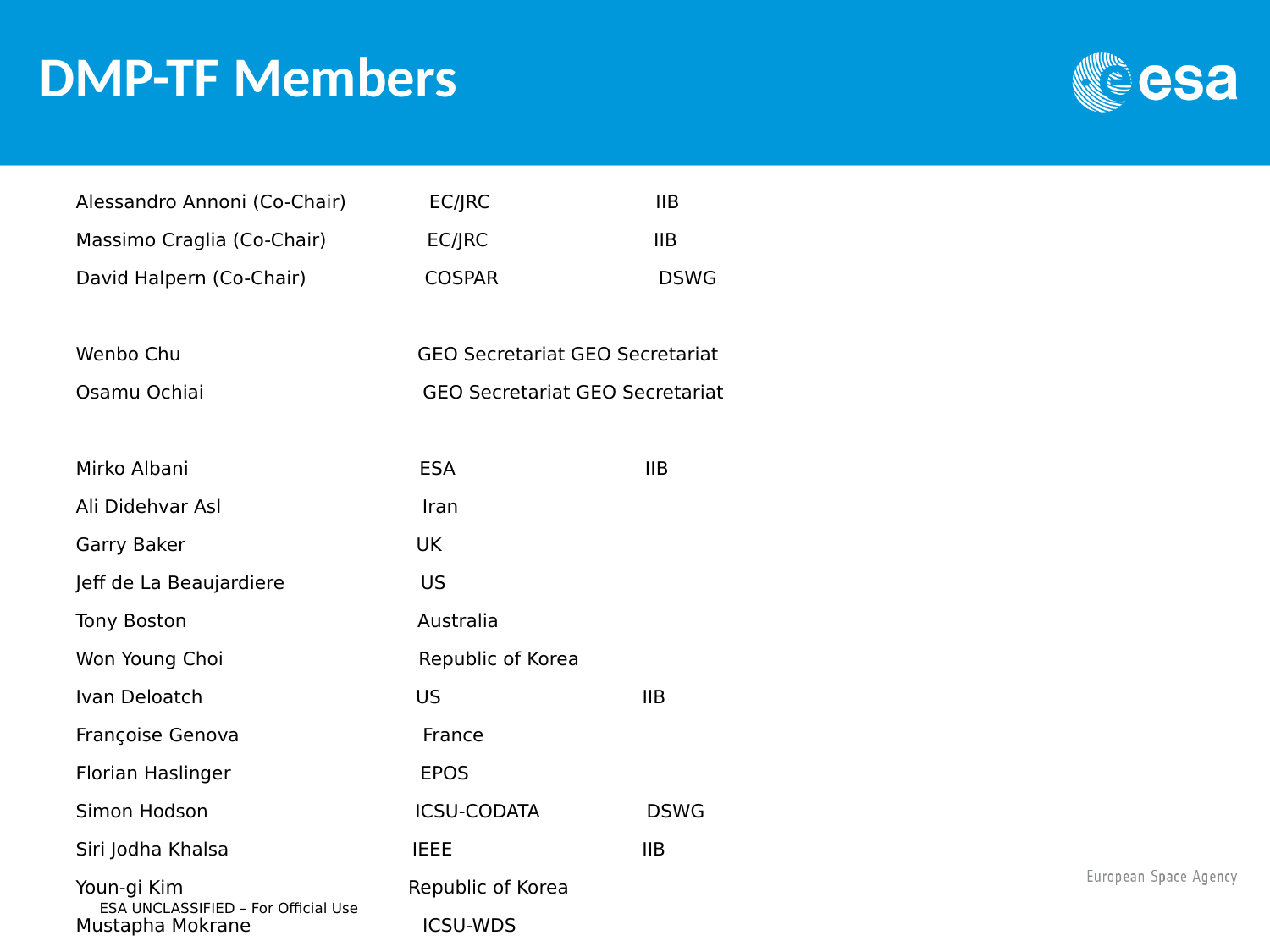

# DMP-TF Members
Alessandro Annoni (Co-Chair)              EC/JRC                            IIB
Massimo Craglia (Co-Chair)                 EC/JRC                            IIB
David Halpern (Co-Chair)                    COSPAR                           DSWG

Wenbo Chu                                        GEO Secretariat GEO Secretariat
Osamu Ochiai                                     GEO Secretariat GEO Secretariat

Mirko Albani                                       ESA                                IIB
Ali Didehvar Asl                                  Iran
Garry Baker                                       UK
Jeff de La Beaujardiere                       US
Tony Boston                                       Australia
Won Young Choi                                 Republic of Korea
Ivan Deloatch                                    US                                  IIB
Françoise Genova                               France
Florian Haslinger                                EPOS
Simon Hodson                                   ICSU-CODATA                  DSWG
Siri Jodha Khalsa                               IEEE                                IIB
Youn-gi Kim                                      Republic of Korea
Mustapha Mokrane                             ICSU-WDS
Reynaldo Mondragon                          Mexico
Richard Moreno                                 CEOS
Aboubakar Mambimba Ndjoungui        Gabon
Chan-Ho Park                                    Republic of Korea
Peiliang Shi                                       WMO
Ryosuke Shibasaki                             Japan                              IIB
Alfred Stein                                       ITC
ESA UNCLASSIFIED – For Official Use